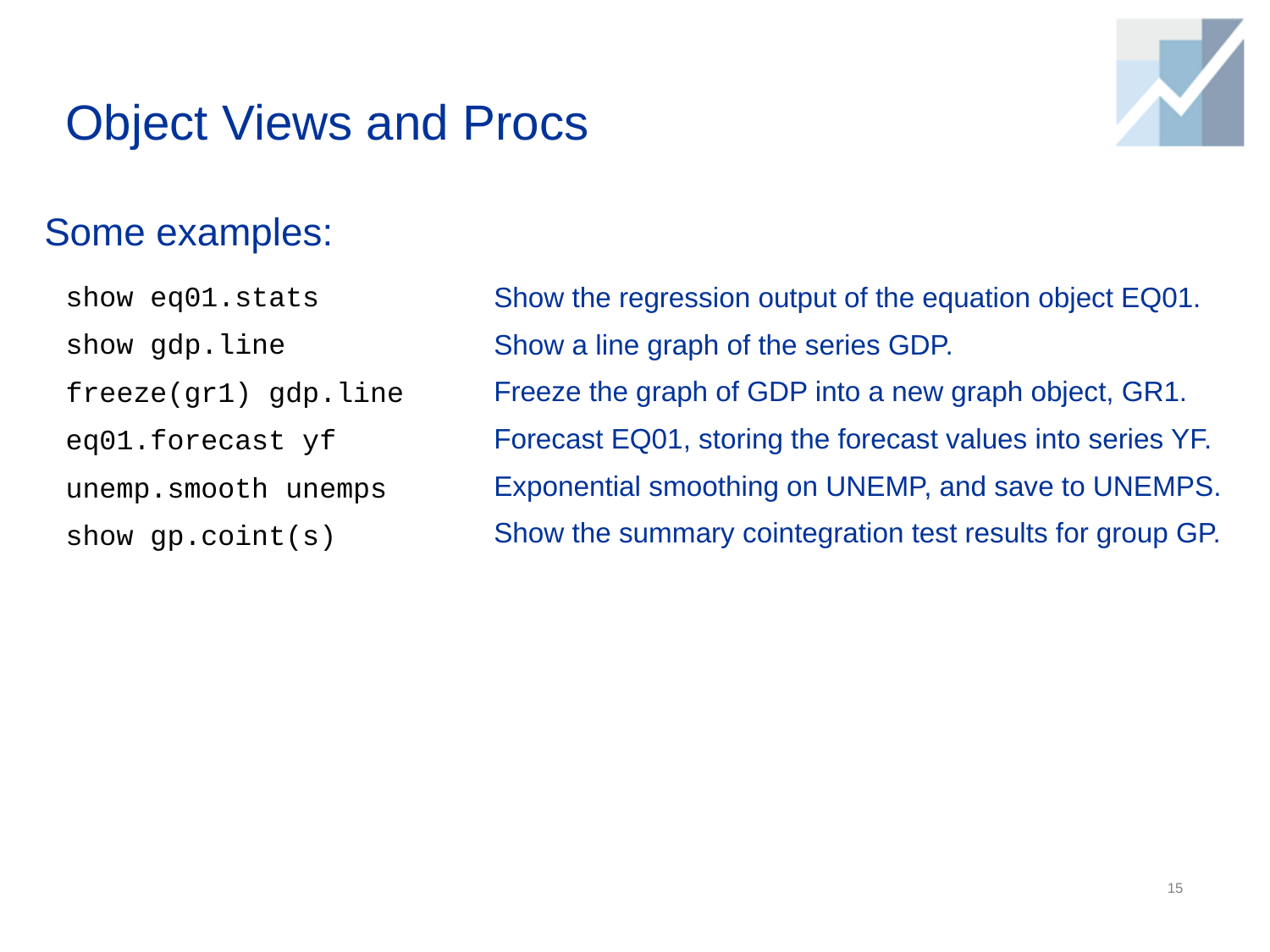

# Object Views and Procs
Some examples:

| show eq01.stats show gdp.line freeze(gr1) gdp.line eq01.forecast yf unemp.smooth unemps show gp.coint(s) | Show the regression output of the equation object EQ01. Show a line graph of the series GDP. Freeze the graph of GDP into a new graph object, GR1. Forecast EQ01, storing the forecast values into series YF. Exponential smoothing on UNEMP, and save to UNEMPS. Show the summary cointegration test results for group GP. |
| --- | --- |
|  |  |
15